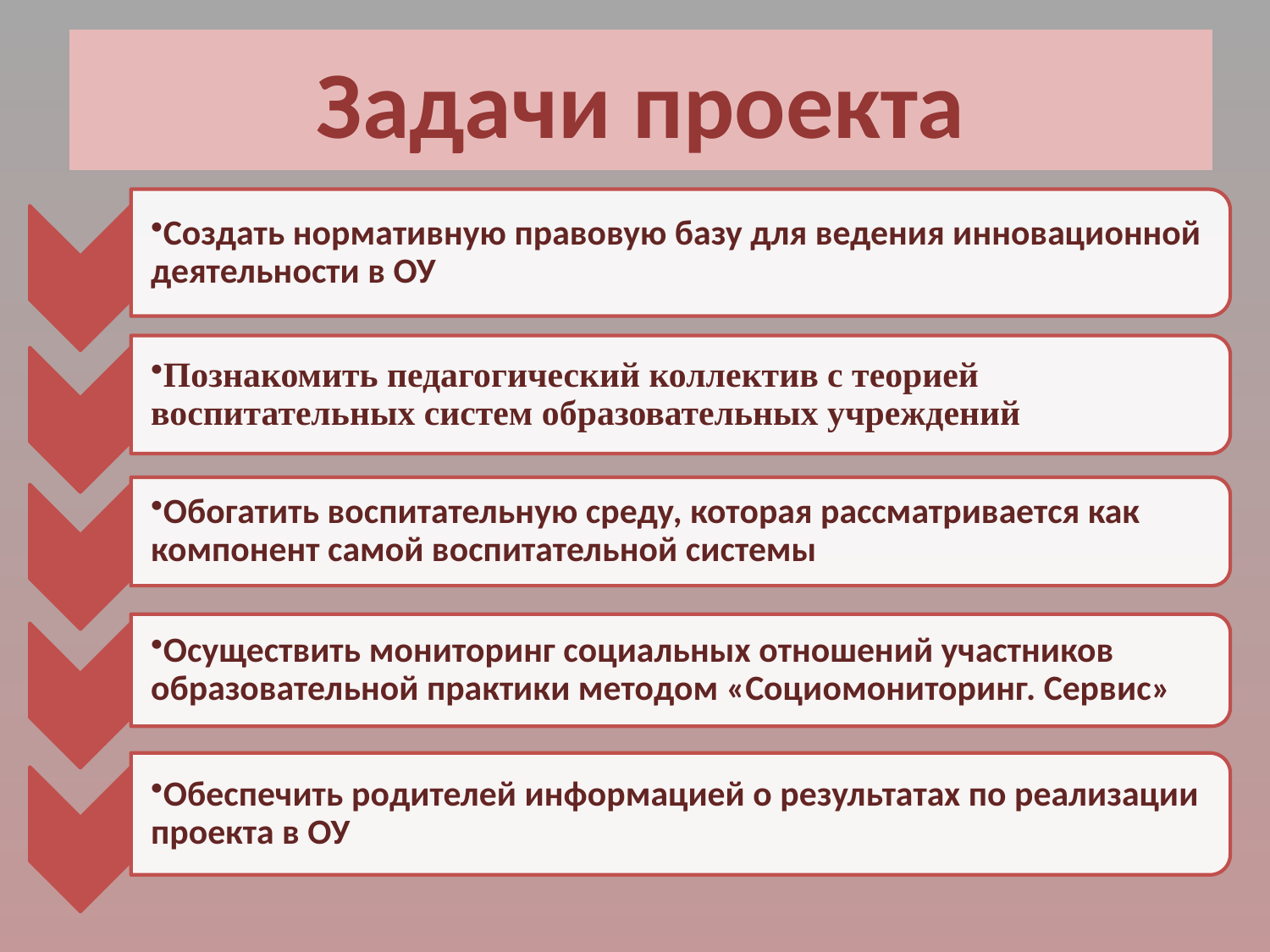

# Задачи проекта

Создать нормативную правовую базу для ведения инновационной деятельности в ОУ

Познакомить педагогический коллектив с теорией воспитательных систем образовательных учреждений

Обогатить воспитательную среду, которая рассматривается как компонент самой воспитательной системы

Осуществить мониторинг социальных отношений участников образовательной практики методом «Социомониторинг. Сервис»

Обеспечить родителей информацией о результатах по реализации проекта в ОУ